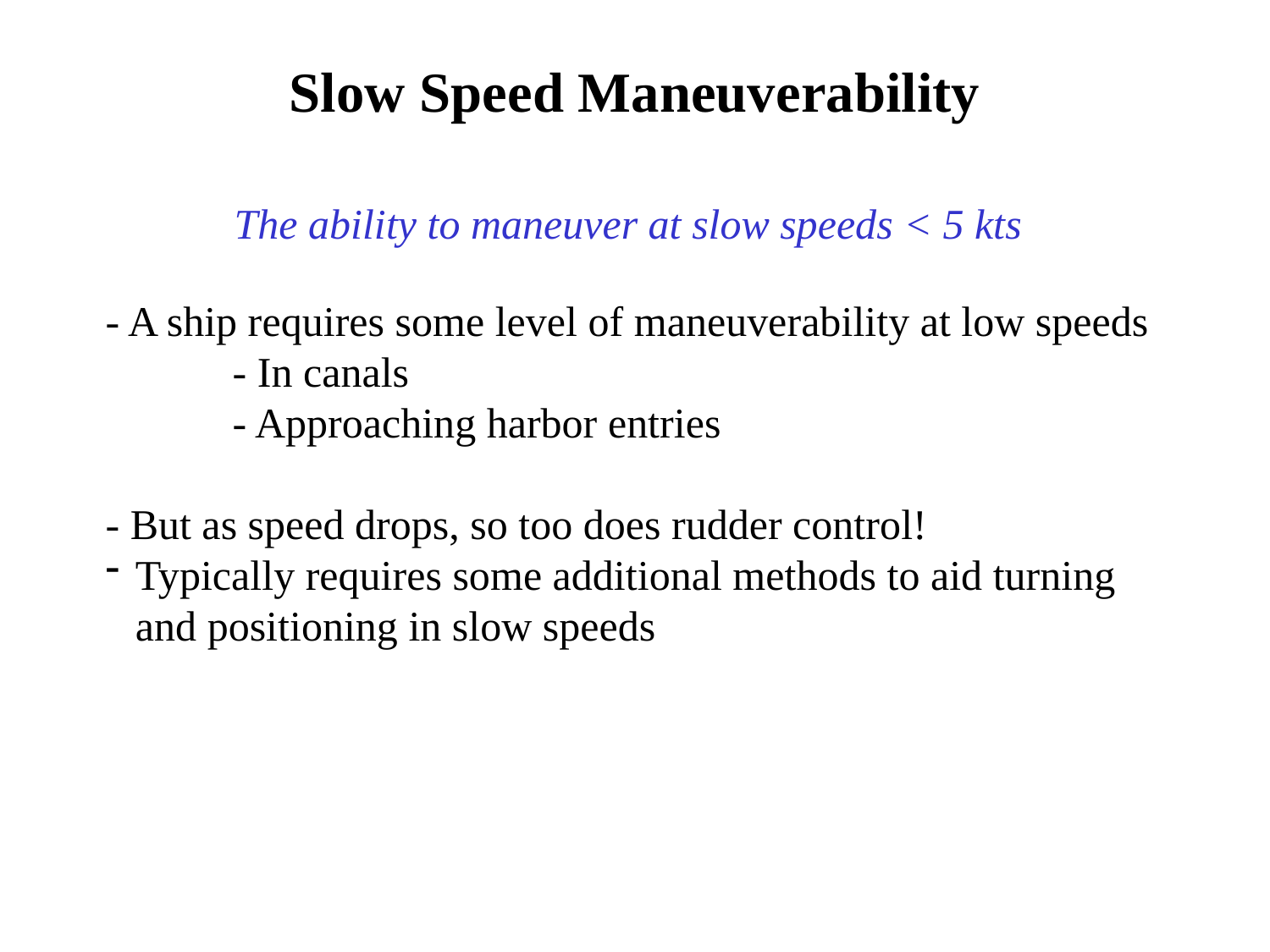

Slow Speed Maneuverability
The ability to maneuver at slow speeds < 5 kts
- A ship requires some level of maneuverability at low speeds
	- In canals
	- Approaching harbor entries

- But as speed drops, so too does rudder control!
Typically requires some additional methods to aid turning 	and positioning in slow speeds